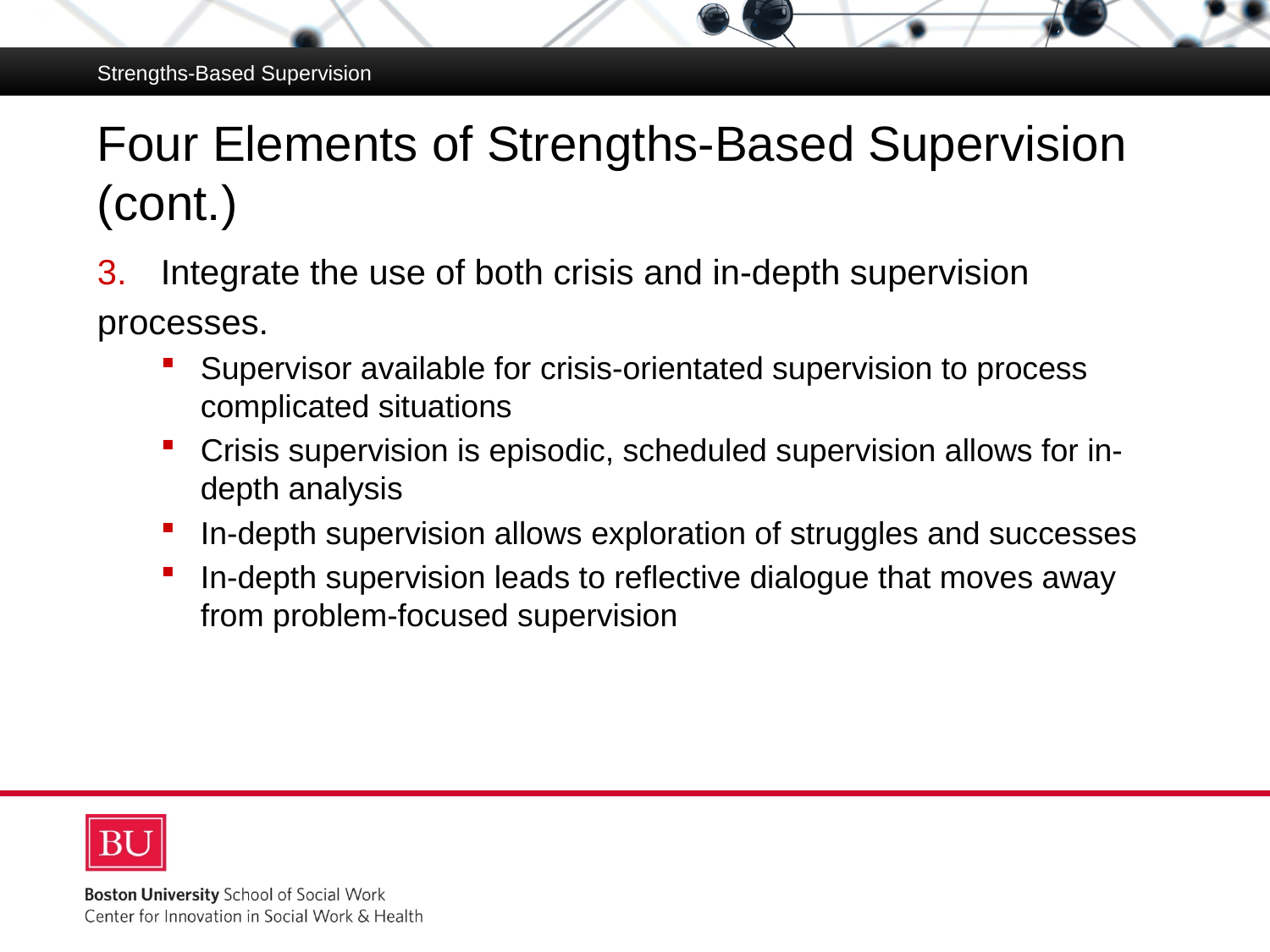

Strengths-Based Supervision
# Four Elements of Strengths-Based Supervision (cont.)
Integrate the use of both crisis and in-depth supervision
processes.
Supervisor available for crisis-orientated supervision to process complicated situations
Crisis supervision is episodic, scheduled supervision allows for in-depth analysis
In-depth supervision allows exploration of struggles and successes
In-depth supervision leads to reflective dialogue that moves away from problem-focused supervision